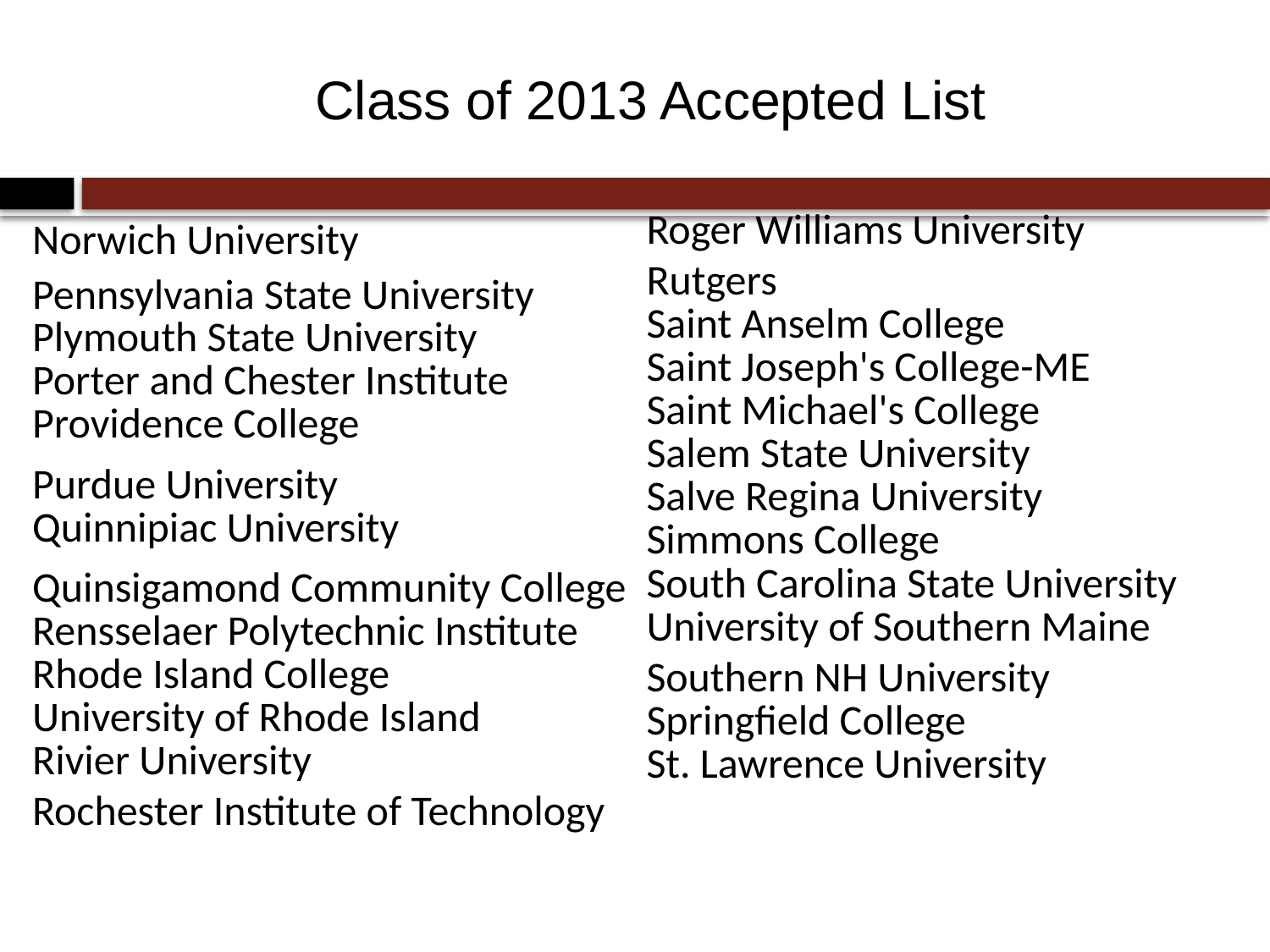

# Class of 2013 Accepted List
| Roger Williams University |
| --- |
| Rutgers |
| Saint Anselm College |
| Saint Joseph's College-ME |
| Saint Michael's College |
| Salem State University |
| Salve Regina University |
| Simmons College |
| South Carolina State University |
| University of Southern Maine |
| Southern NH University |
| Springfield College |
| St. Lawrence University |
| Norwich University |
| --- |
| Pennsylvania State University |
| Plymouth State University |
| Porter and Chester Institute |
| Providence College |
| Purdue University |
| Quinnipiac University |
| Quinsigamond Community College |
| Rensselaer Polytechnic Institute |
| Rhode Island College |
| University of Rhode Island |
| Rivier University |
| Rochester Institute of Technology |